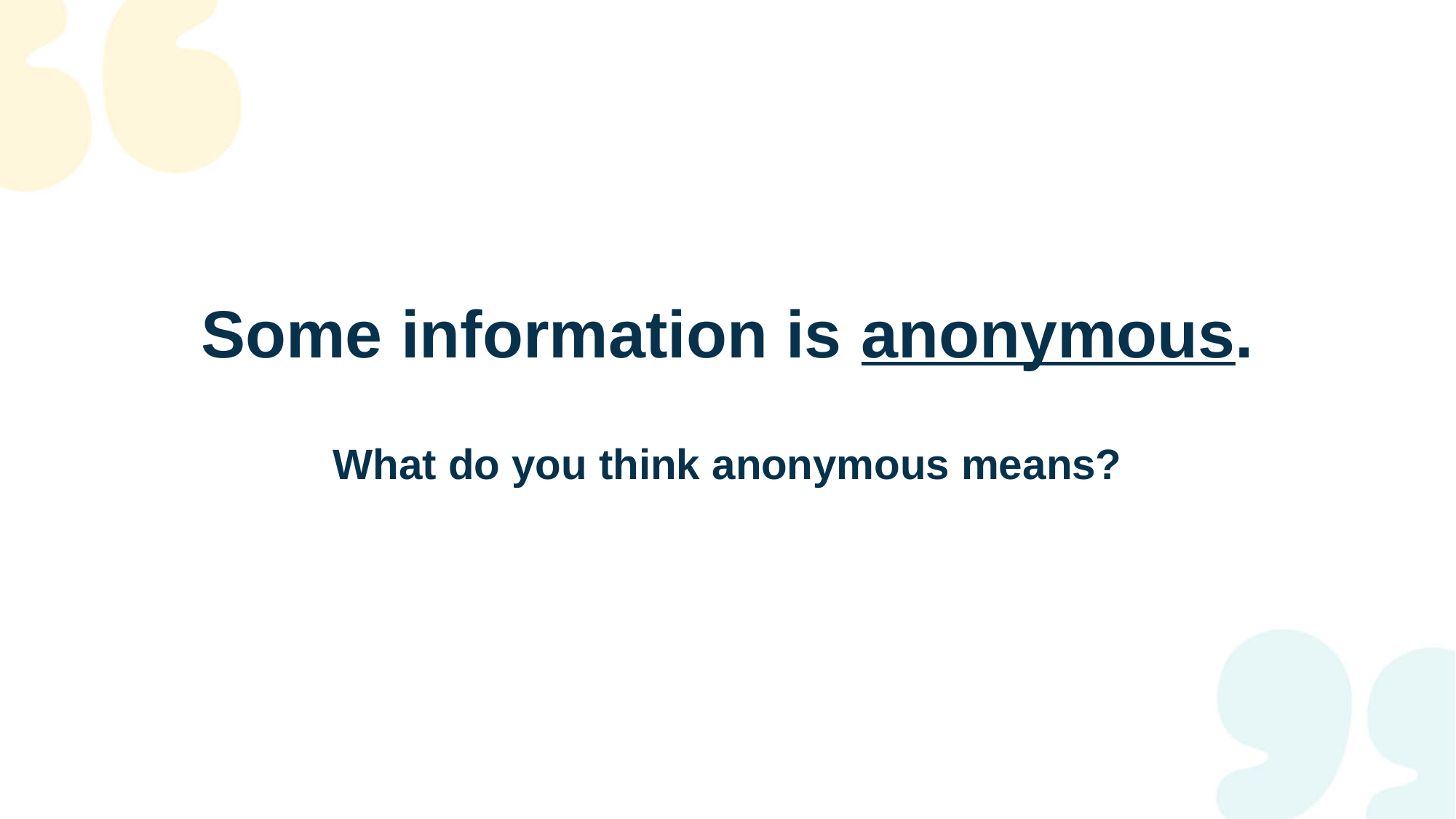

# Some information is anonymous.
What do you think anonymous means?